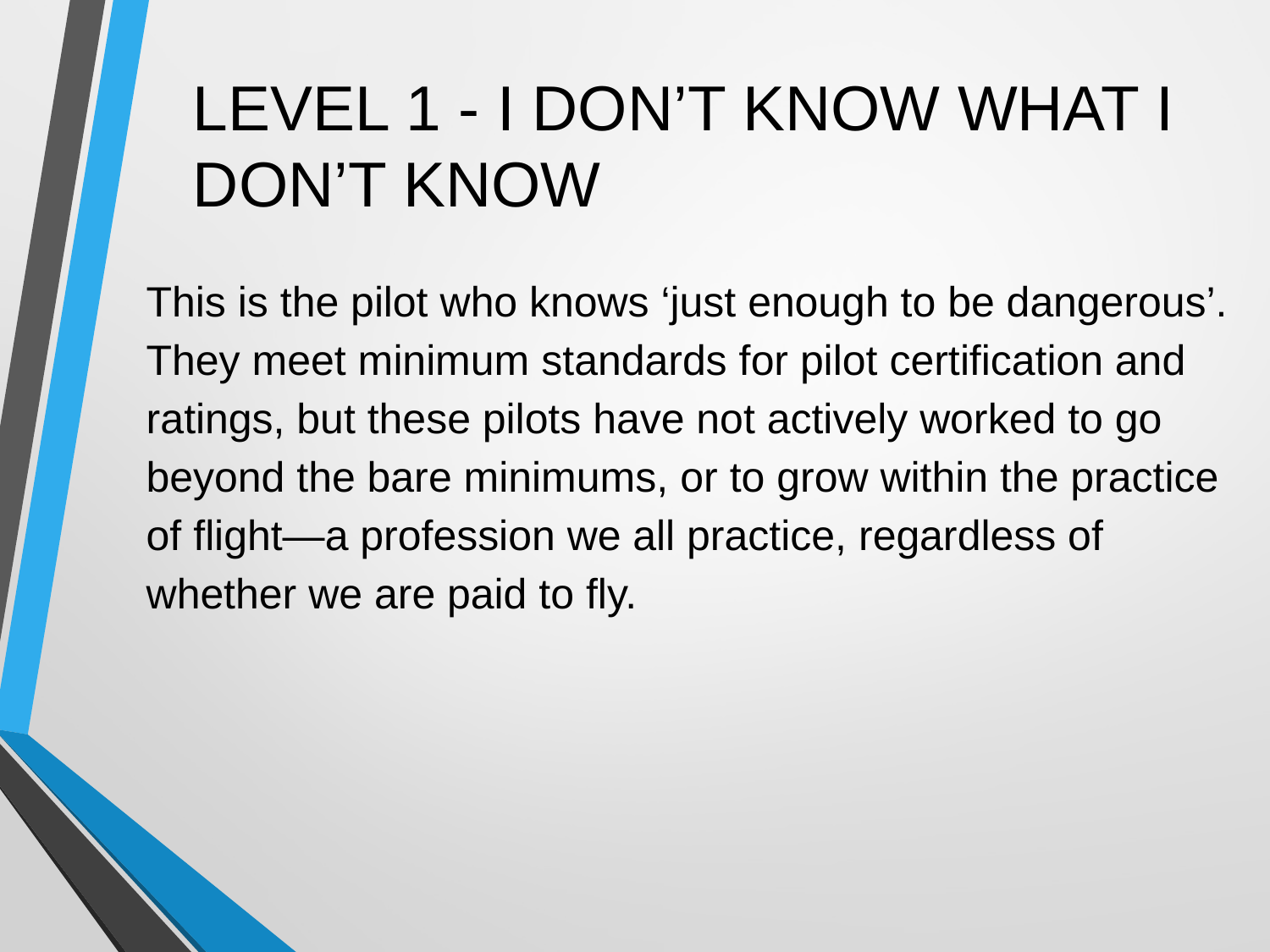

LEVEL 1 - I DON’T KNOW WHAT I DON’T KNOW
This is the pilot who knows ‘just enough to be dangerous’. They meet minimum standards for pilot certification and ratings, but these pilots have not actively worked to go beyond the bare minimums, or to grow within the practice of flight—a profession we all practice, regardless of whether we are paid to fly.